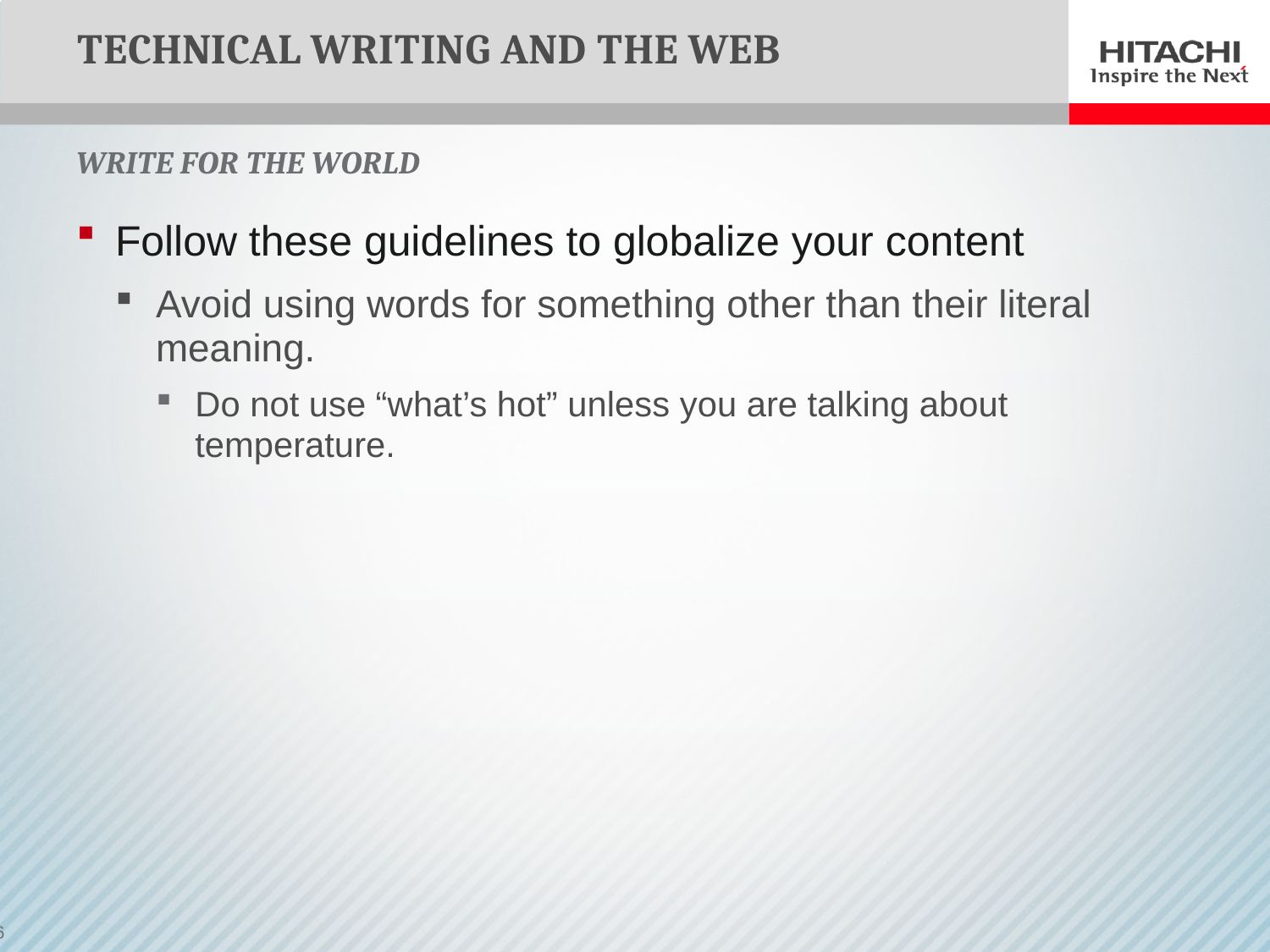

# Technical Writing and the Web
Write for the World
Follow these guidelines to globalize your content
Avoid using words for something other than their literal meaning.
Do not use “what’s hot” unless you are talking about temperature.